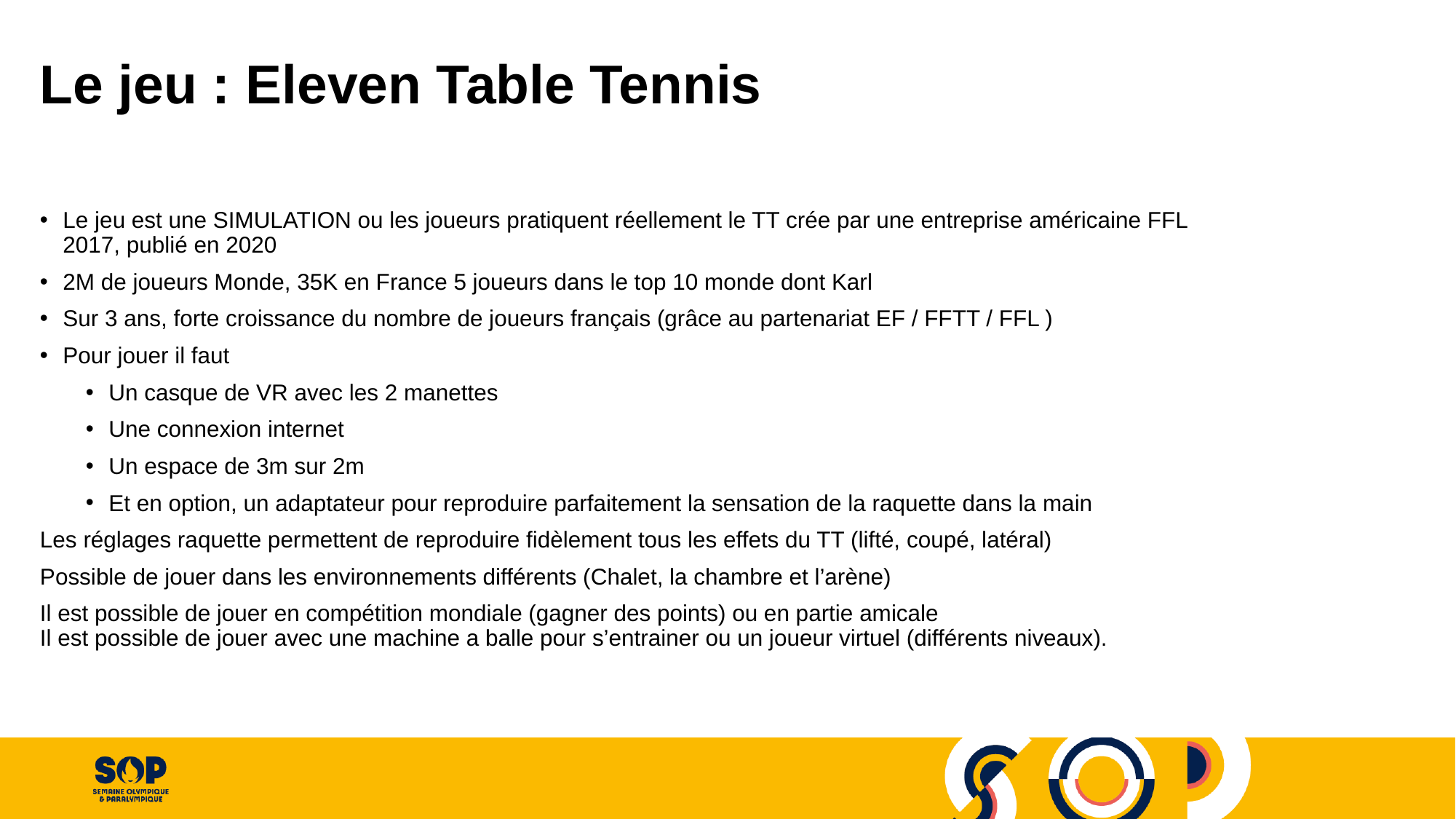

# Le jeu : Eleven Table Tennis

Le jeu est une SIMULATION ou les joueurs pratiquent réellement le TT crée par une entreprise américaine FFL
2017, publié en 2020
2M de joueurs Monde, 35K en France 5 joueurs dans le top 10 monde dont Karl
Sur 3 ans, forte croissance du nombre de joueurs français (grâce au partenariat EF / FFTT / FFL )
Pour jouer il faut
Un casque de VR avec les 2 manettes
Une connexion internet
Un espace de 3m sur 2m
Et en option, un adaptateur pour reproduire parfaitement la sensation de la raquette dans la main
Les réglages raquette permettent de reproduire fidèlement tous les effets du TT (lifté, coupé, latéral)
Possible de jouer dans les environnements différents (Chalet, la chambre et l’arène)
Il est possible de jouer en compétition mondiale (gagner des points) ou en partie amicale
Il est possible de jouer avec une machine a balle pour s’entrainer ou un joueur virtuel (différents niveaux).